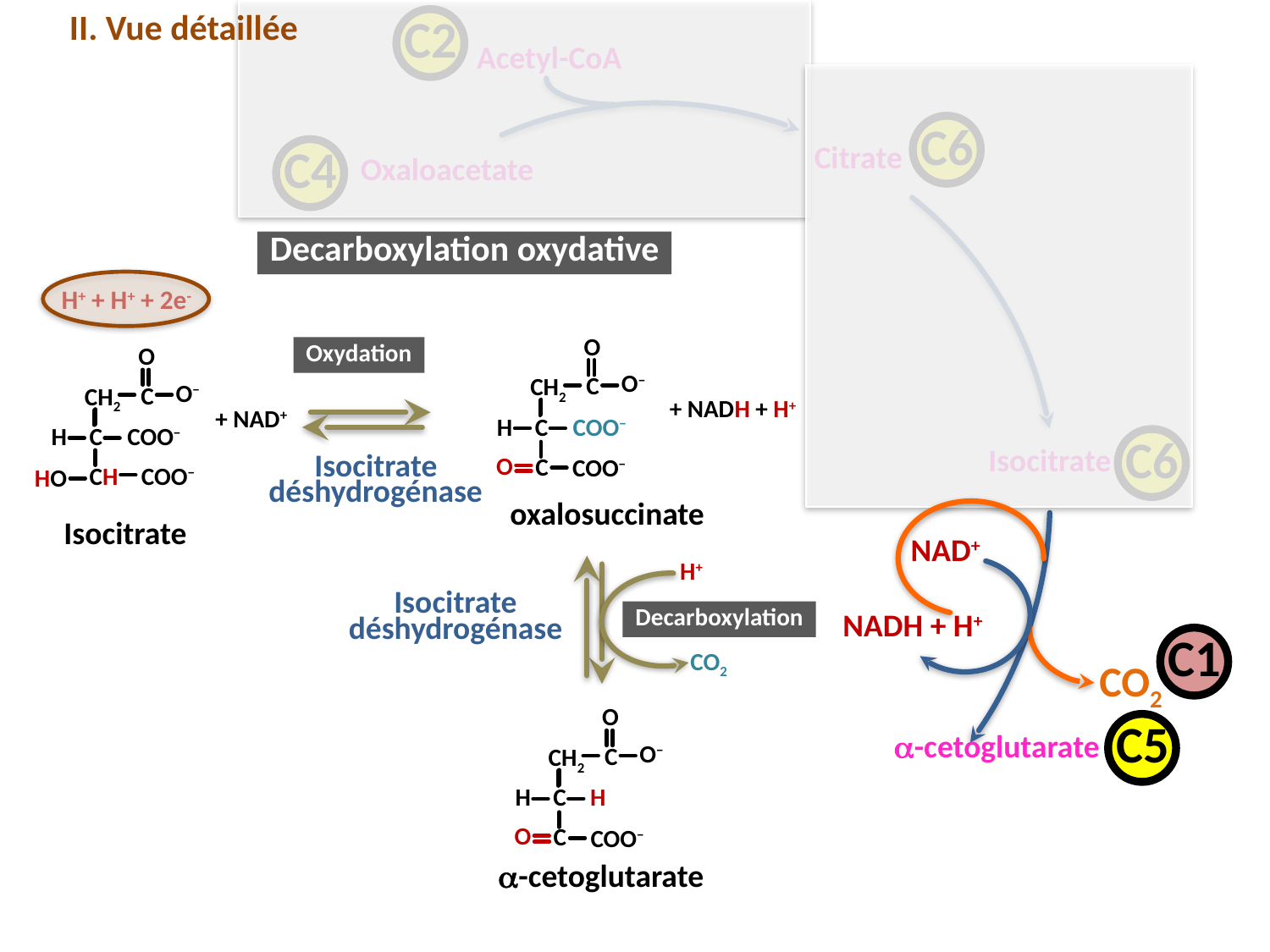

II. Vue détaillée
C2

Acetyl-CoA

C6

Citrate
C4

Oxaloacetate
Decarboxylation oxydative

H+ + H+ + 2e-
O
O
Oxydation
O−
C

CH2
O−
C

CH2
+ NADH + H+
+ NAD+
H
COO−
C
H
COO−
C
C6

Isocitrate
O
C
COO−
Isocitrate
déshydrogénase
COO−
CH
HO
oxalosuccinate

Isocitrate
NAD+
H+

Isocitrate
déshydrogénase
NADH + H+
Decarboxylation
C1

CO2
CO2
O
C5

O−
α-cetoglutarate
C

CH2
H
H
C
O
C
COO−
α-cetoglutarate